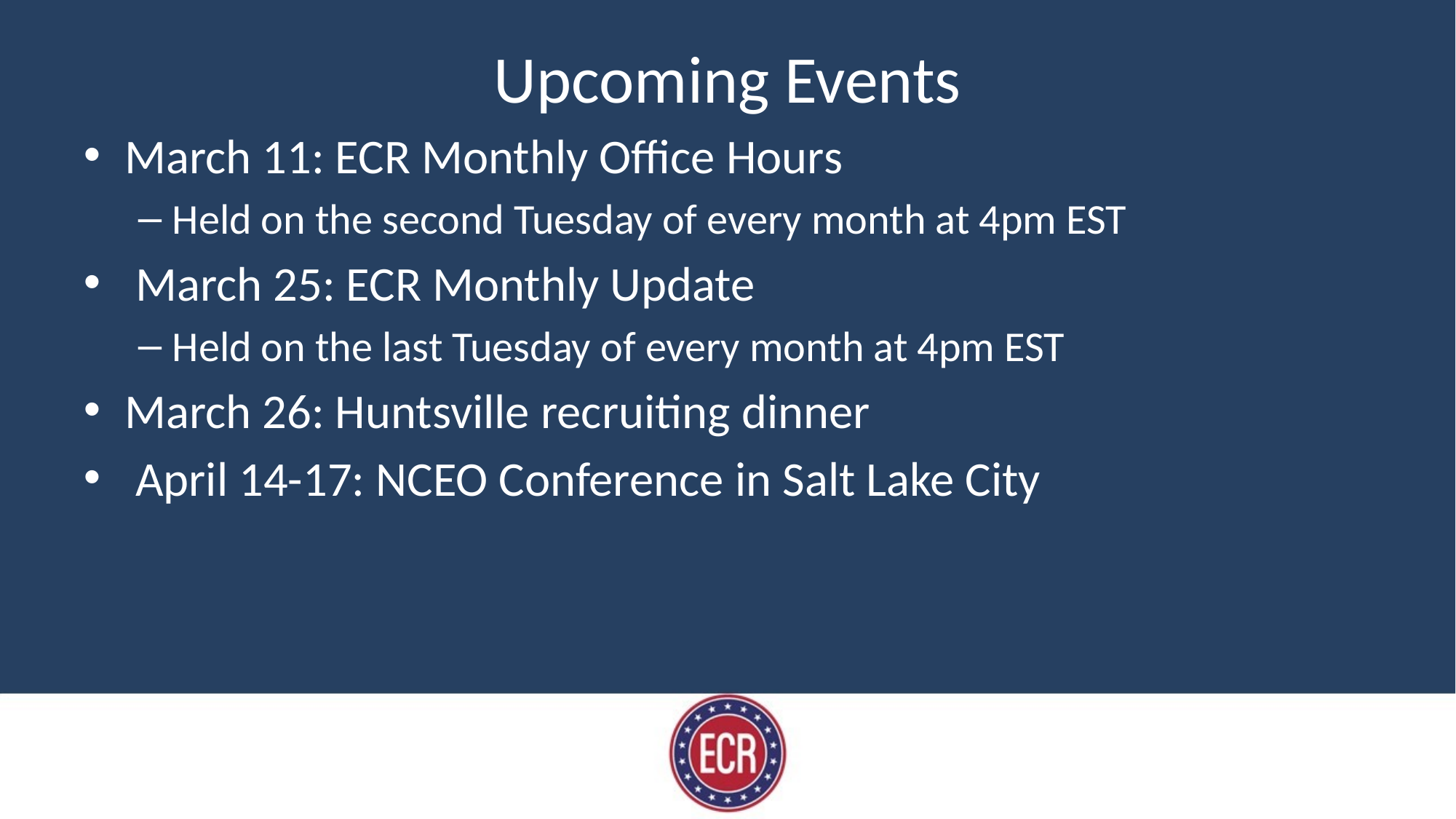

# Upcoming Events
March 11: ECR Monthly Office Hours
Held on the second Tuesday of every month at 4pm EST
 March 25: ECR Monthly Update
Held on the last Tuesday of every month at 4pm EST
March 26: Huntsville recruiting dinner
 April 14-17: NCEO Conference in Salt Lake City